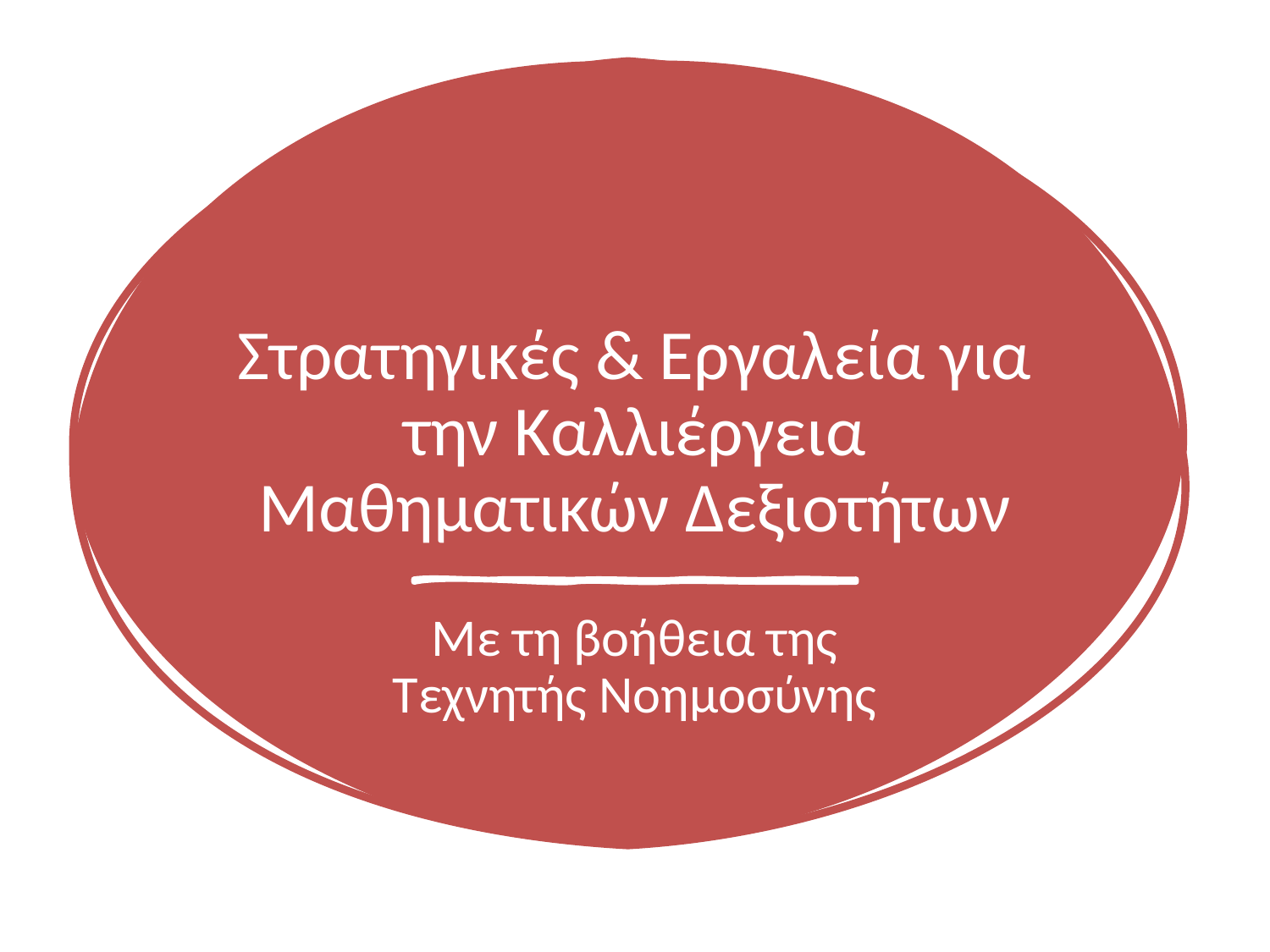

# Στρατηγικές & Εργαλεία για την Καλλιέργεια Μαθηματικών Δεξιοτήτων

Με τη βοήθεια της Τεχνητής Νοημοσύνης